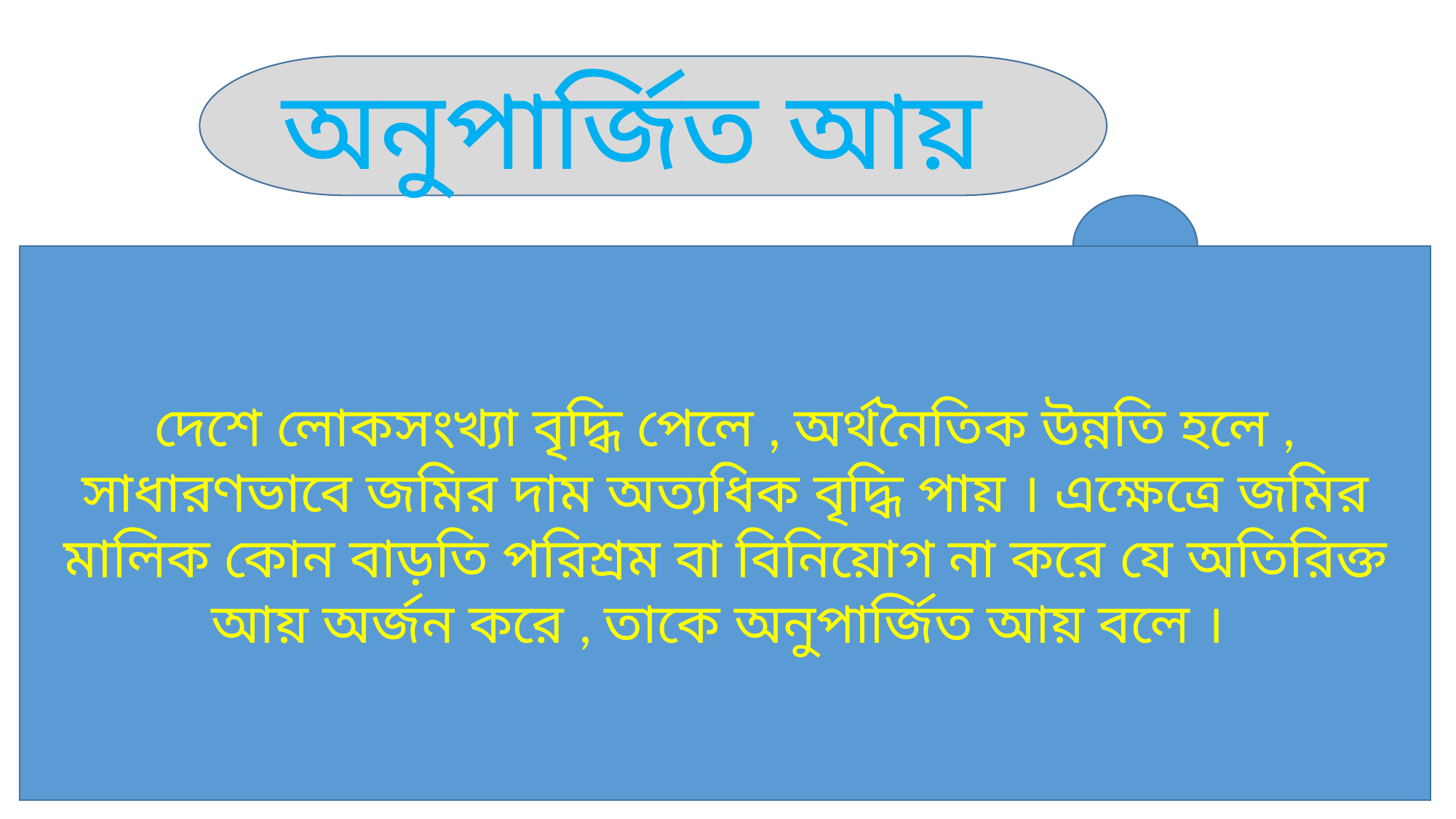

অনুপার্জিত আয়

দেশে লোকসংখ্যা বৃদ্ধি পেলে , অর্থনৈতিক উন্নতি হলে , সাধারণভাবে জমির দাম অত্যধিক বৃদ্ধি পায় । এক্ষেত্রে জমির মালিক কোন বাড়তি পরিশ্রম বা বিনিয়োগ না করে যে অতিরিক্ত আয় অর্জন করে , তাকে অনুপার্জিত আয় বলে ।